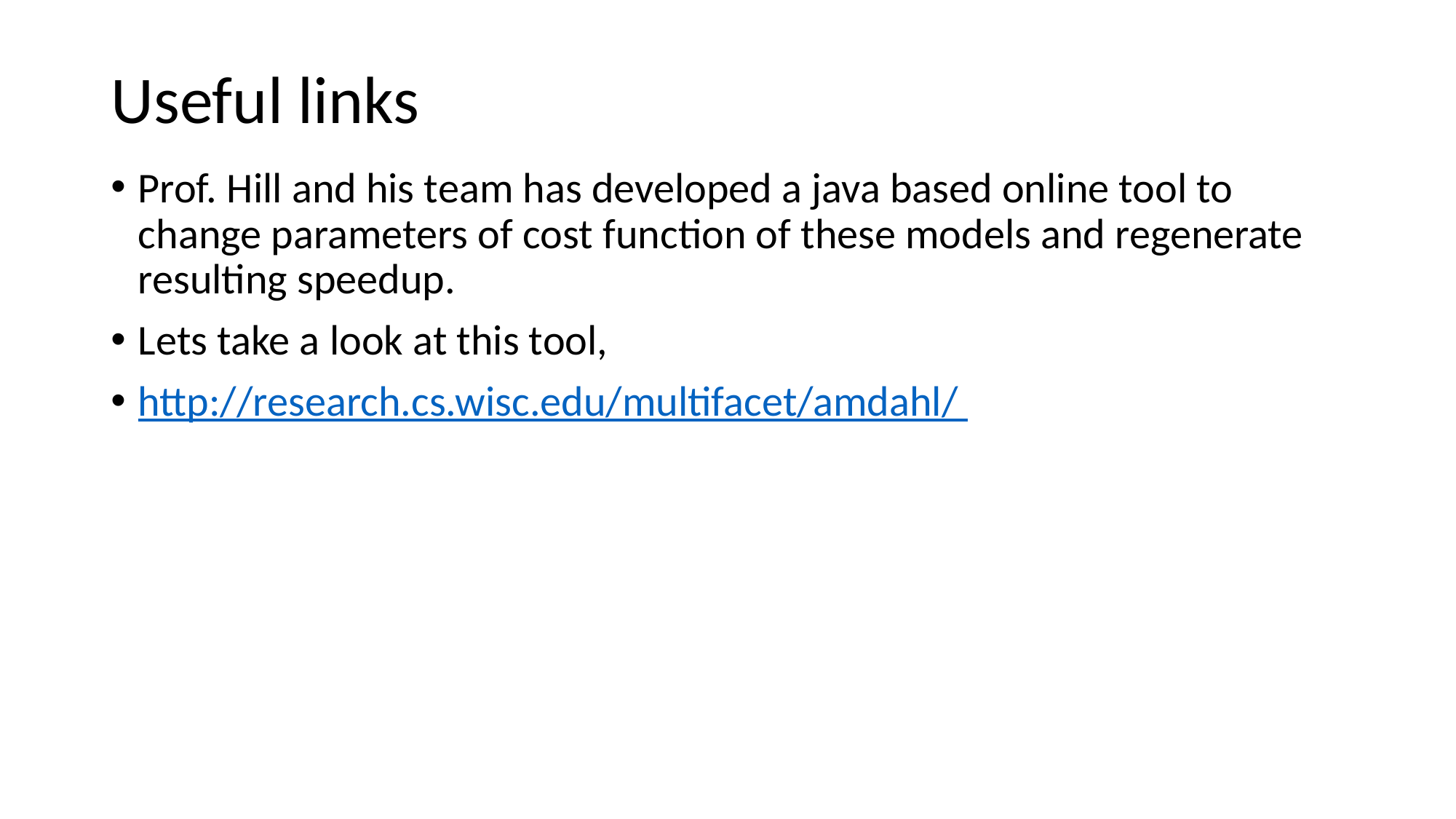

# Useful links
Prof. Hill and his team has developed a java based online tool to change parameters of cost function of these models and regenerate resulting speedup.
Lets take a look at this tool,
http://research.cs.wisc.edu/multifacet/amdahl/